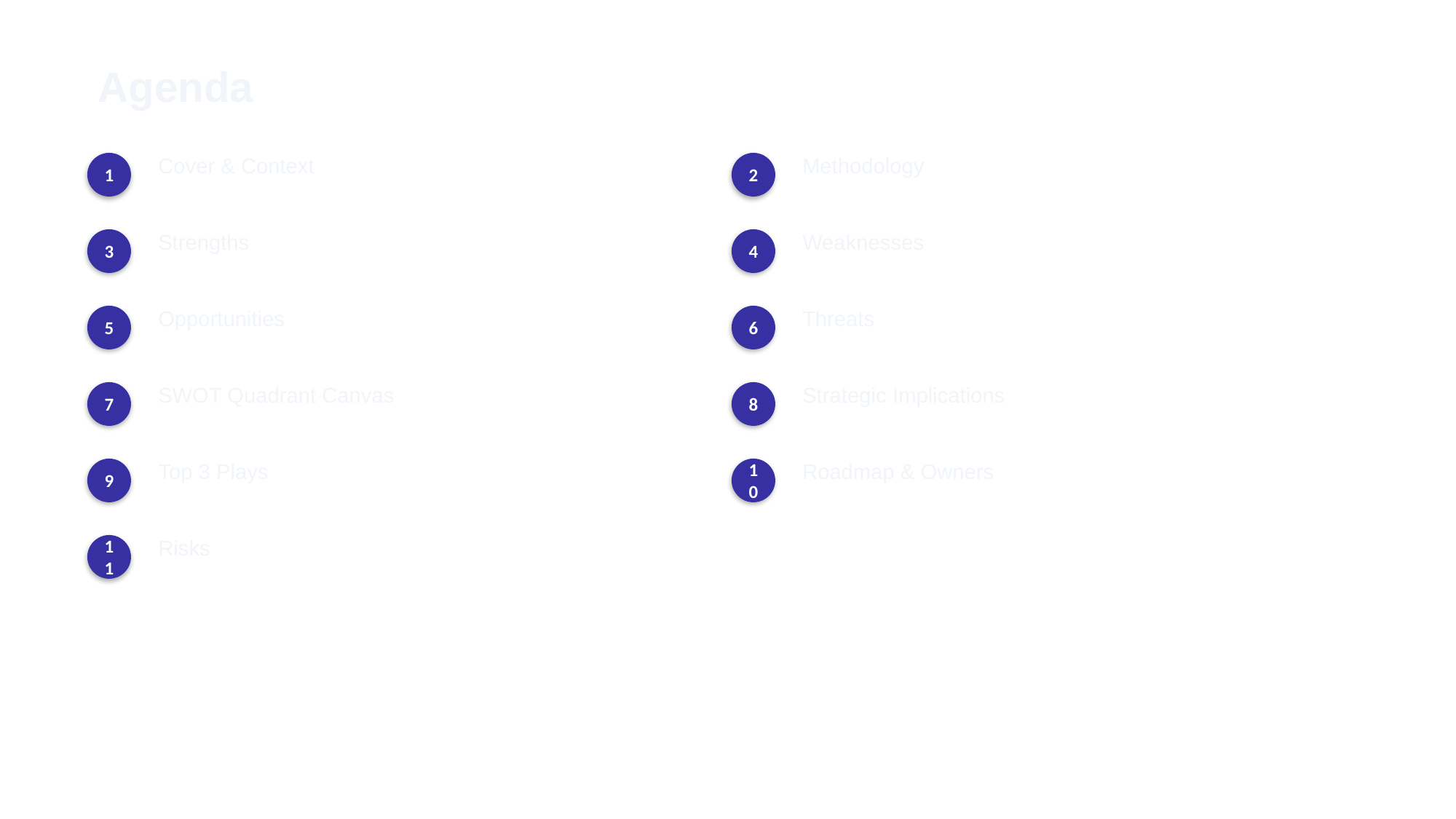

Agenda
Cover & Context
Methodology
1
2
Strengths
Weaknesses
3
4
Opportunities
Threats
5
6
SWOT Quadrant Canvas
Strategic Implications
7
8
Top 3 Plays
Roadmap & Owners
9
10
Risks
11